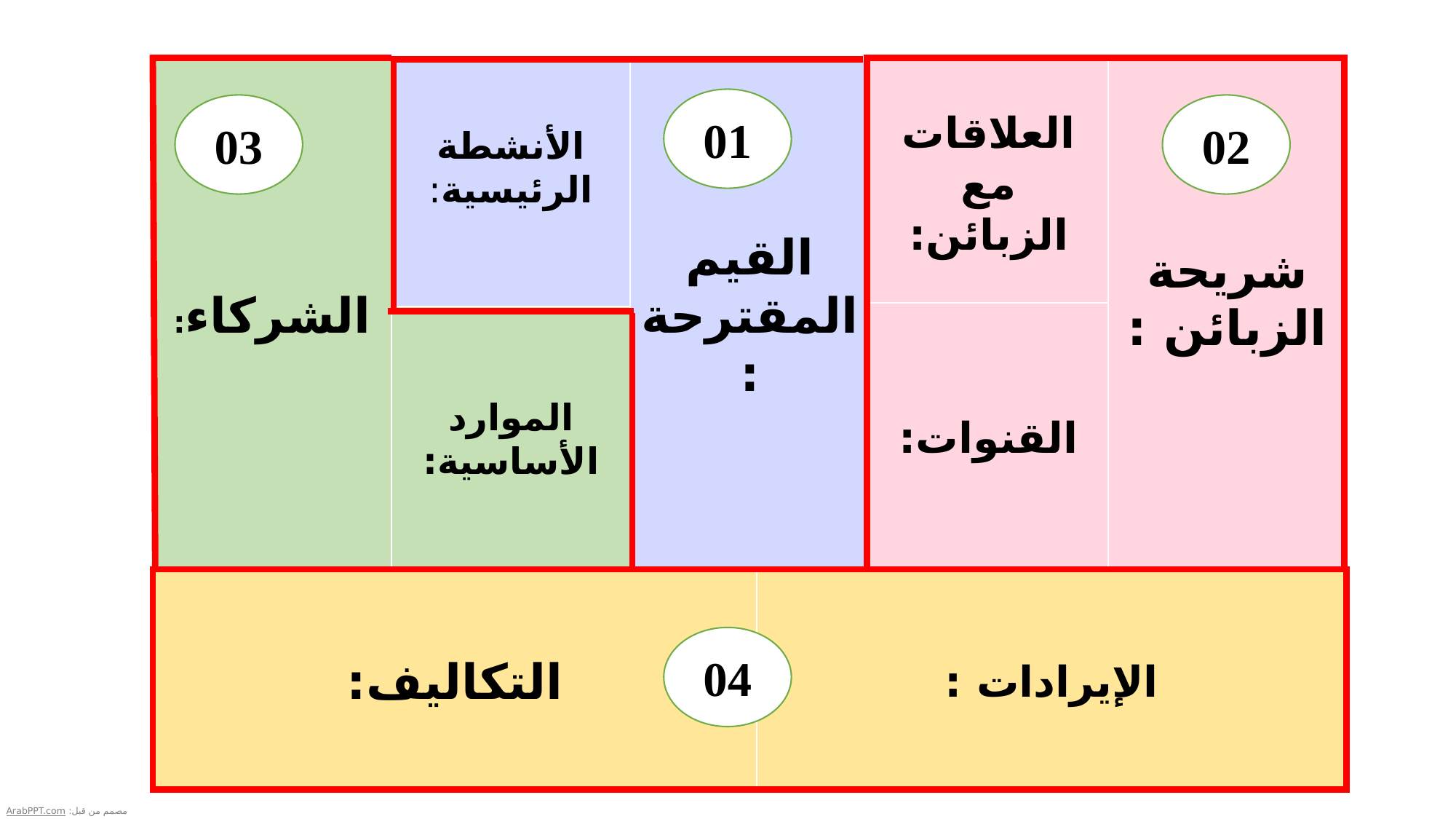

الشركاء:
الأنشطة الرئيسية:

القيم المقترحة:
العلاقات مع الزبائن:
شريحة الزبائن :

القنوات:
الموارد الأساسية:
التكاليف:
الإيرادات :

01
03
02
04